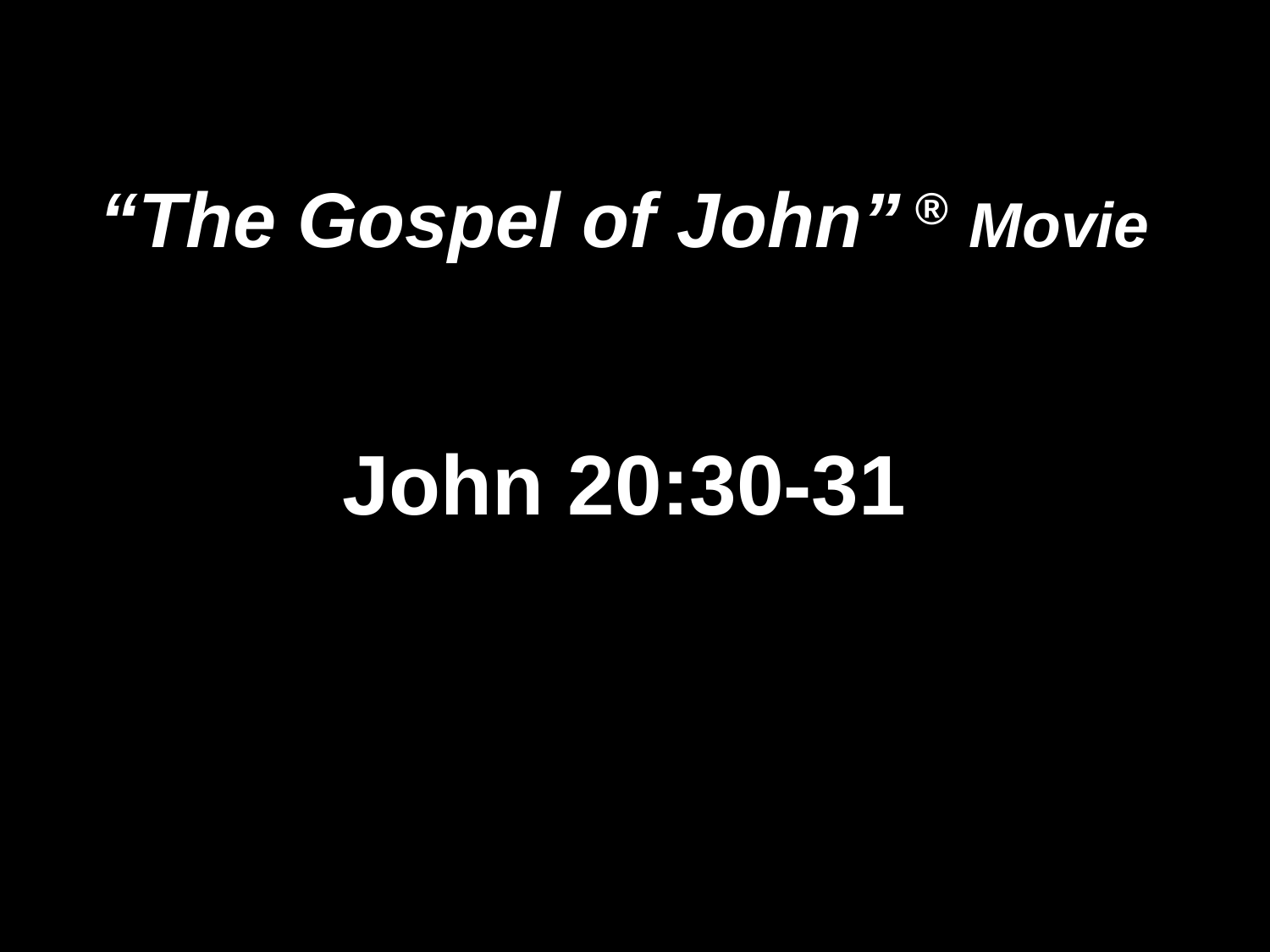

“The Gospel of John” ® Movie
John 20:30-31